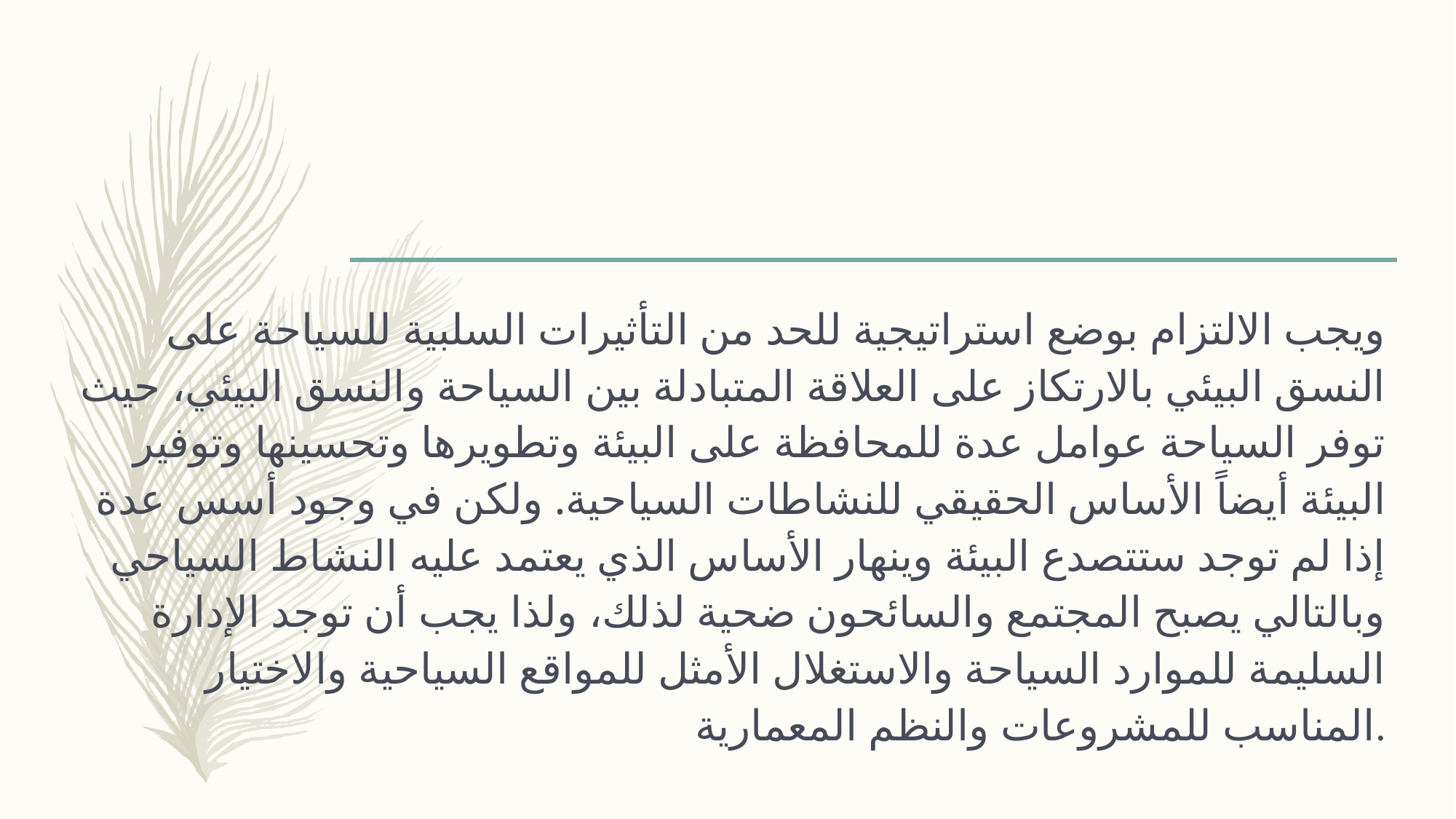

#
ويجب الالتزام بوضع استراتيجية للحد من التأثيرات السلبية للسياحة على النسق البيئي بالارتكاز على العلاقة المتبادلة بين السياحة والنسق البيئي، حيث توفر السياحة عوامل عدة للمحافظة على البيئة وتطويرها وتحسينها وتوفير البيئة أيضاً الأساس الحقيقي للنشاطات السياحية. ولكن في وجود أسس عدة إذا لم توجد ستتصدع البيئة وينهار الأساس الذي يعتمد عليه النشاط السياحي وبالتالي يصبح المجتمع والسائحون ضحية لذلك، ولذا يجب أن توجد الإدارة السليمة للموارد السياحة والاستغلال الأمثل للمواقع السياحية والاختيار المناسب للمشروعات والنظم المعمارية.